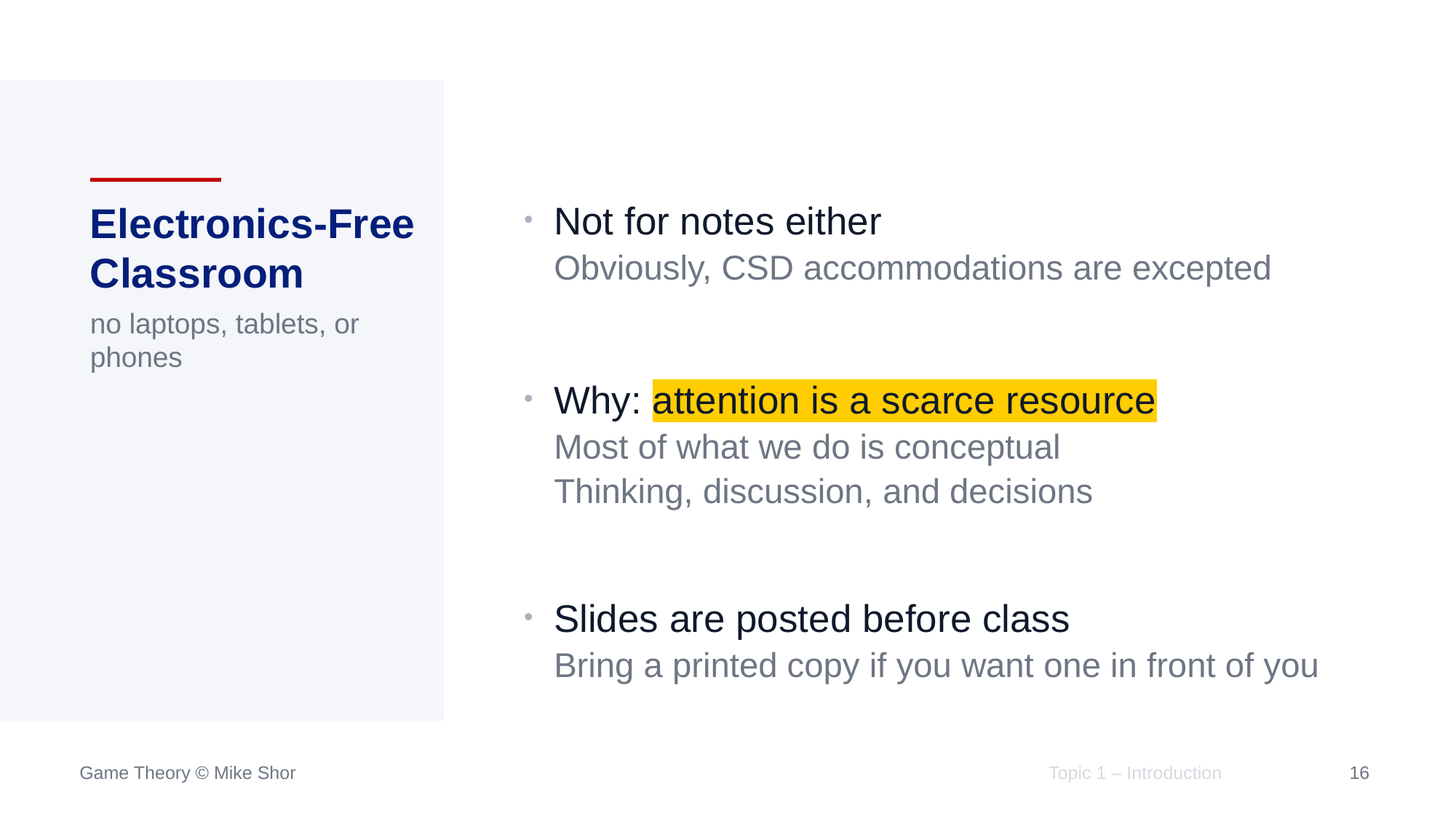

# Electronics-Free Classroom
no laptops, tablets, or phones
Not for notes either
Obviously, CSD accommodations are excepted

Why: attention is a scarce resource
Most of what we do is conceptual
Thinking, discussion, and decisions

Slides are posted before class
Bring a printed copy if you want one in front of you

Topic 1 – Introduction
16